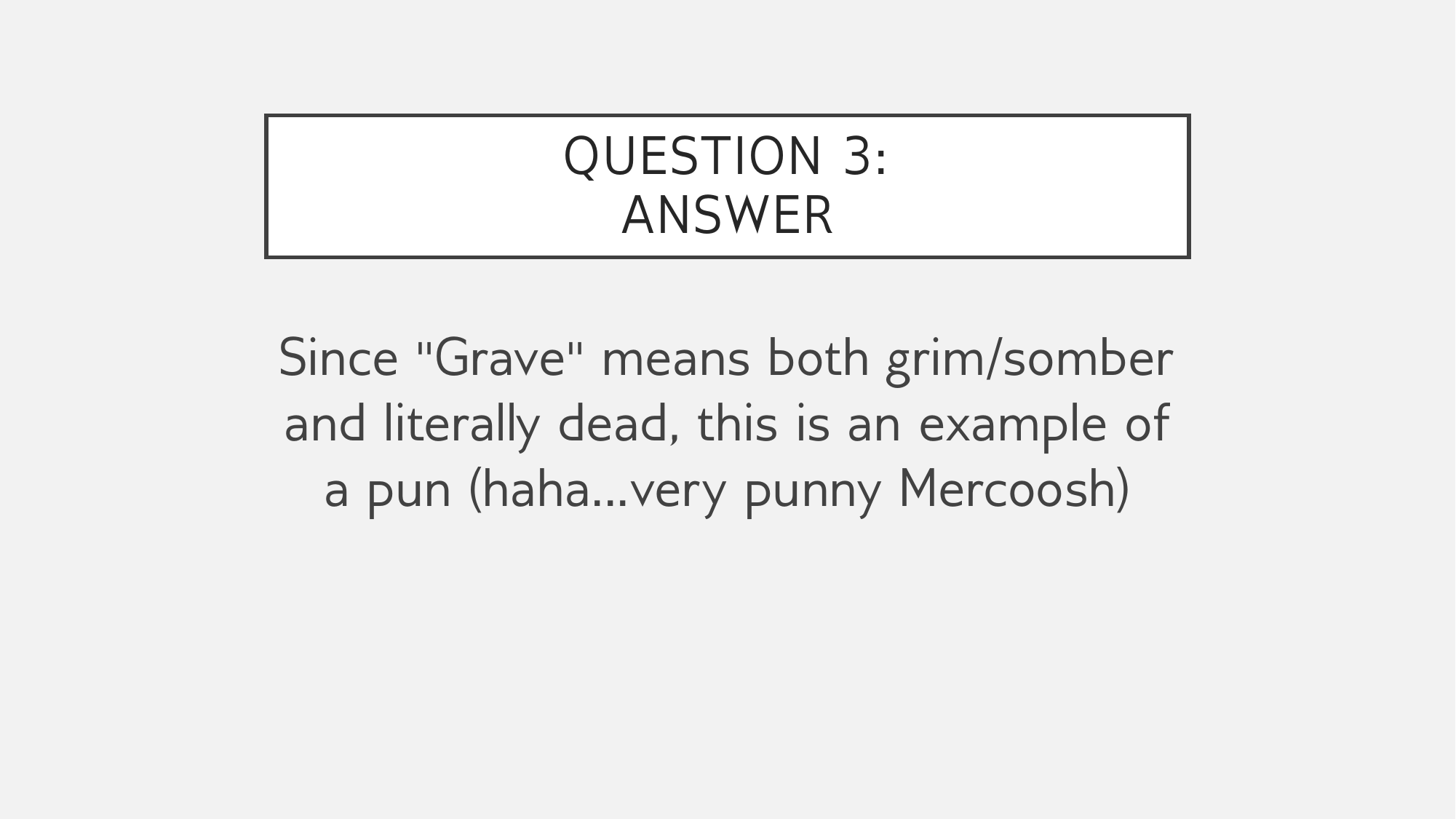

# Question 3: Answer
Since "Grave" means both grim/somber and literally dead, this is an example of a pun (haha...very punny Mercoosh)